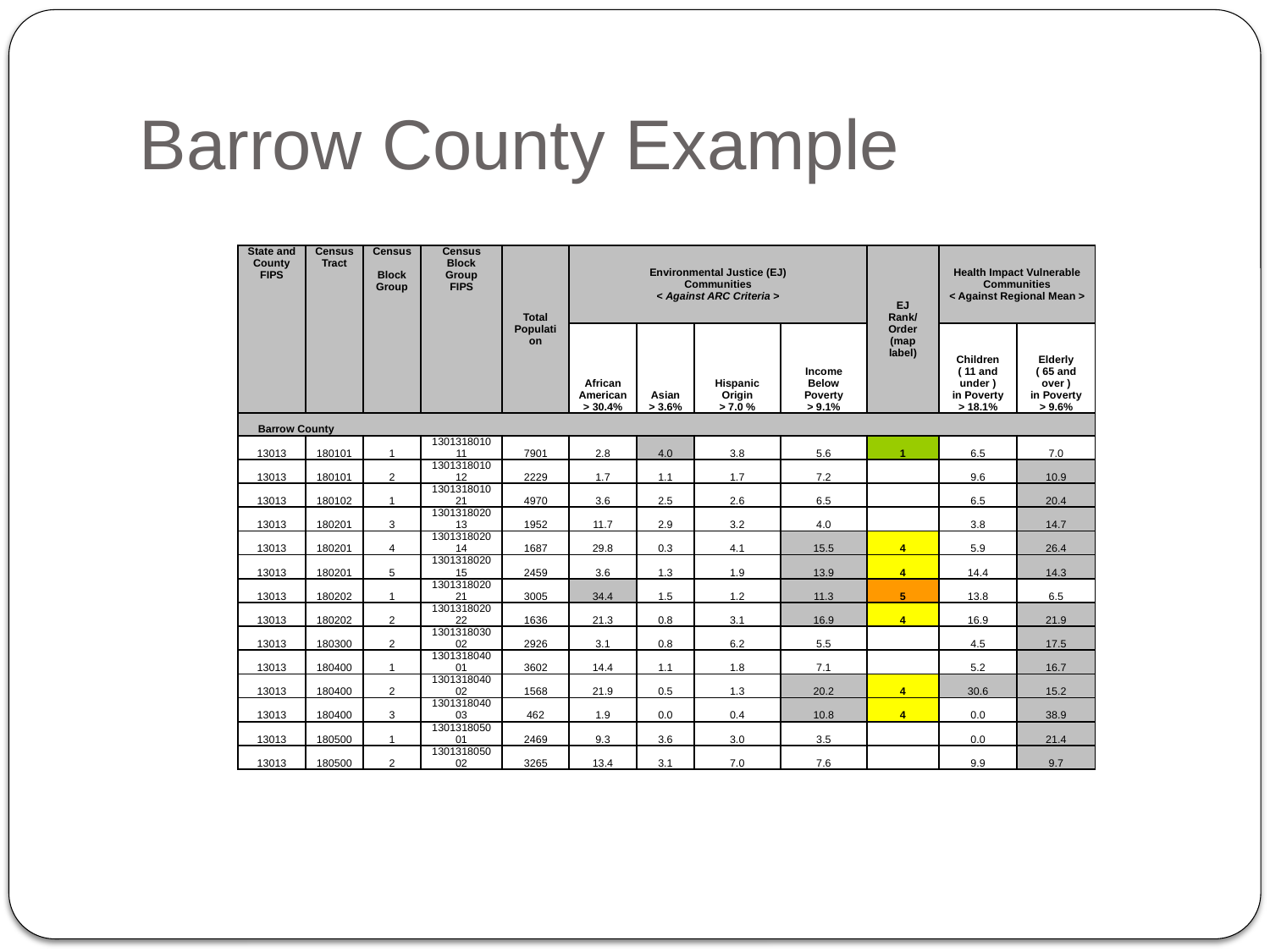

# Barrow County Example
| State and County FIPS | Census Tract | Census Block Group | Census Block Group FIPS | Total Population | Environmental Justice (EJ) Communities < Against ARC Criteria > |  |  |  | EJ Rank/Order (map label) | Health Impact Vulnerable Communities < Against Regional Mean > |  |
| --- | --- | --- | --- | --- | --- | --- | --- | --- | --- | --- | --- |
|  |  |  |  |  | African American > 30.4% | Asian > 3.6% | Hispanic Origin > 7.0 % | Income Below Poverty > 9.1% |  | Children ( 11 and under ) in Poverty > 18.1% | Elderly ( 65 and over ) in Poverty > 9.6% |
| Barrow County |  |  |  |  |  |  |  |  |  |  |  |
| 13013 | 180101 | 1 | 130131801011 | 7901 | 2.8 | 4.0 | 3.8 | 5.6 | 1 | 6.5 | 7.0 |
| 13013 | 180101 | 2 | 130131801012 | 2229 | 1.7 | 1.1 | 1.7 | 7.2 |  | 9.6 | 10.9 |
| 13013 | 180102 | 1 | 130131801021 | 4970 | 3.6 | 2.5 | 2.6 | 6.5 |  | 6.5 | 20.4 |
| 13013 | 180201 | 3 | 130131802013 | 1952 | 11.7 | 2.9 | 3.2 | 4.0 |  | 3.8 | 14.7 |
| 13013 | 180201 | 4 | 130131802014 | 1687 | 29.8 | 0.3 | 4.1 | 15.5 | 4 | 5.9 | 26.4 |
| 13013 | 180201 | 5 | 130131802015 | 2459 | 3.6 | 1.3 | 1.9 | 13.9 | 4 | 14.4 | 14.3 |
| 13013 | 180202 | 1 | 130131802021 | 3005 | 34.4 | 1.5 | 1.2 | 11.3 | 5 | 13.8 | 6.5 |
| 13013 | 180202 | 2 | 130131802022 | 1636 | 21.3 | 0.8 | 3.1 | 16.9 | 4 | 16.9 | 21.9 |
| 13013 | 180300 | 2 | 130131803002 | 2926 | 3.1 | 0.8 | 6.2 | 5.5 |  | 4.5 | 17.5 |
| 13013 | 180400 | 1 | 130131804001 | 3602 | 14.4 | 1.1 | 1.8 | 7.1 |  | 5.2 | 16.7 |
| 13013 | 180400 | 2 | 130131804002 | 1568 | 21.9 | 0.5 | 1.3 | 20.2 | 4 | 30.6 | 15.2 |
| 13013 | 180400 | 3 | 130131804003 | 462 | 1.9 | 0.0 | 0.4 | 10.8 | 4 | 0.0 | 38.9 |
| 13013 | 180500 | 1 | 130131805001 | 2469 | 9.3 | 3.6 | 3.0 | 3.5 |  | 0.0 | 21.4 |
| 13013 | 180500 | 2 | 130131805002 | 3265 | 13.4 | 3.1 | 7.0 | 7.6 |  | 9.9 | 9.7 |